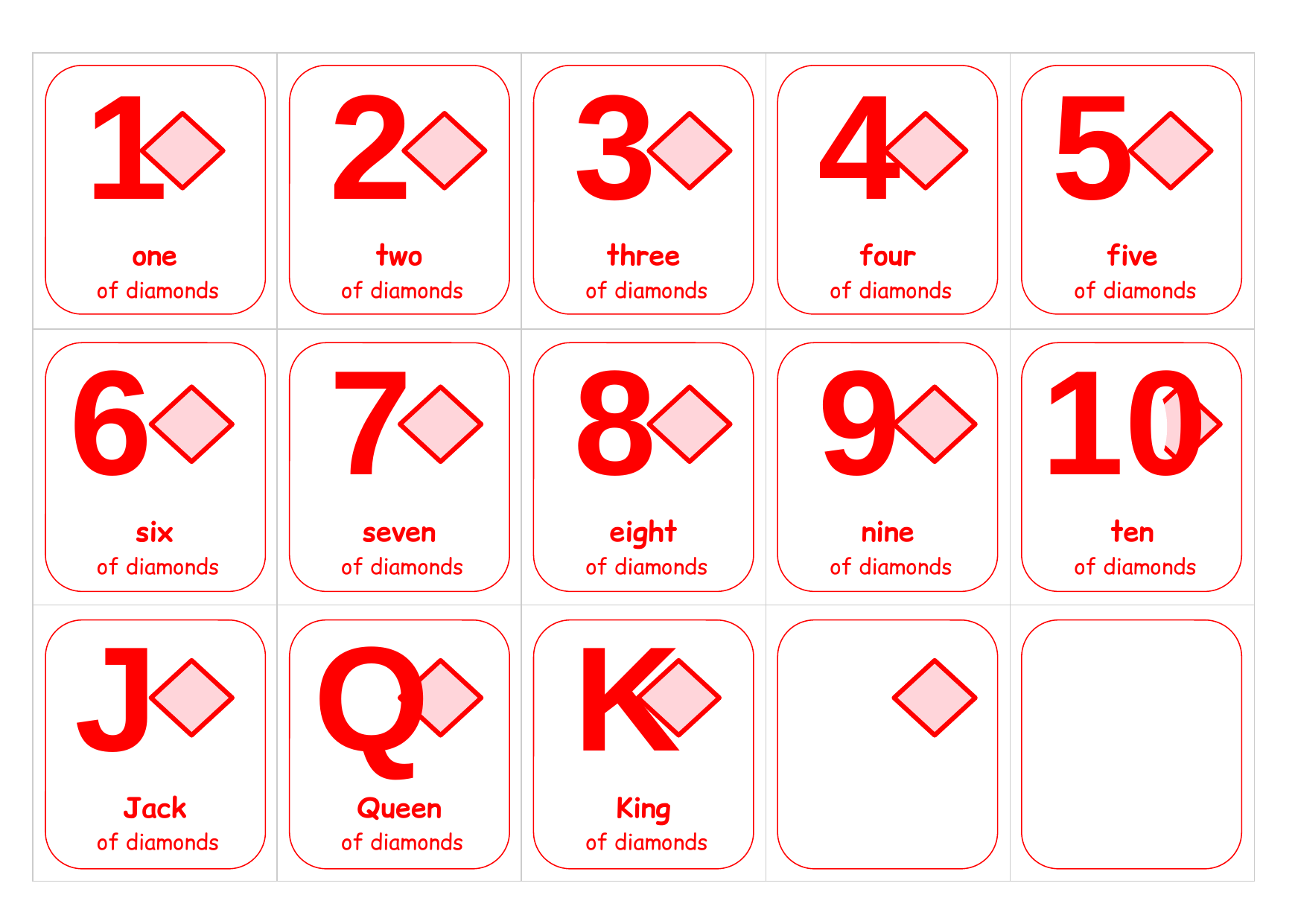

| 1 one of diamonds | 2 two of diamonds | 3 three of diamonds | 4 four of diamonds | 5 five of diamonds |
| --- | --- | --- | --- | --- |
| 6 six of diamonds | 7 seven of diamonds | 8 eight of diamonds | 9 nine of diamonds | 10 ten of diamonds |
| J Jack of diamonds | Q Queen of diamonds | K King of diamonds |  |  |